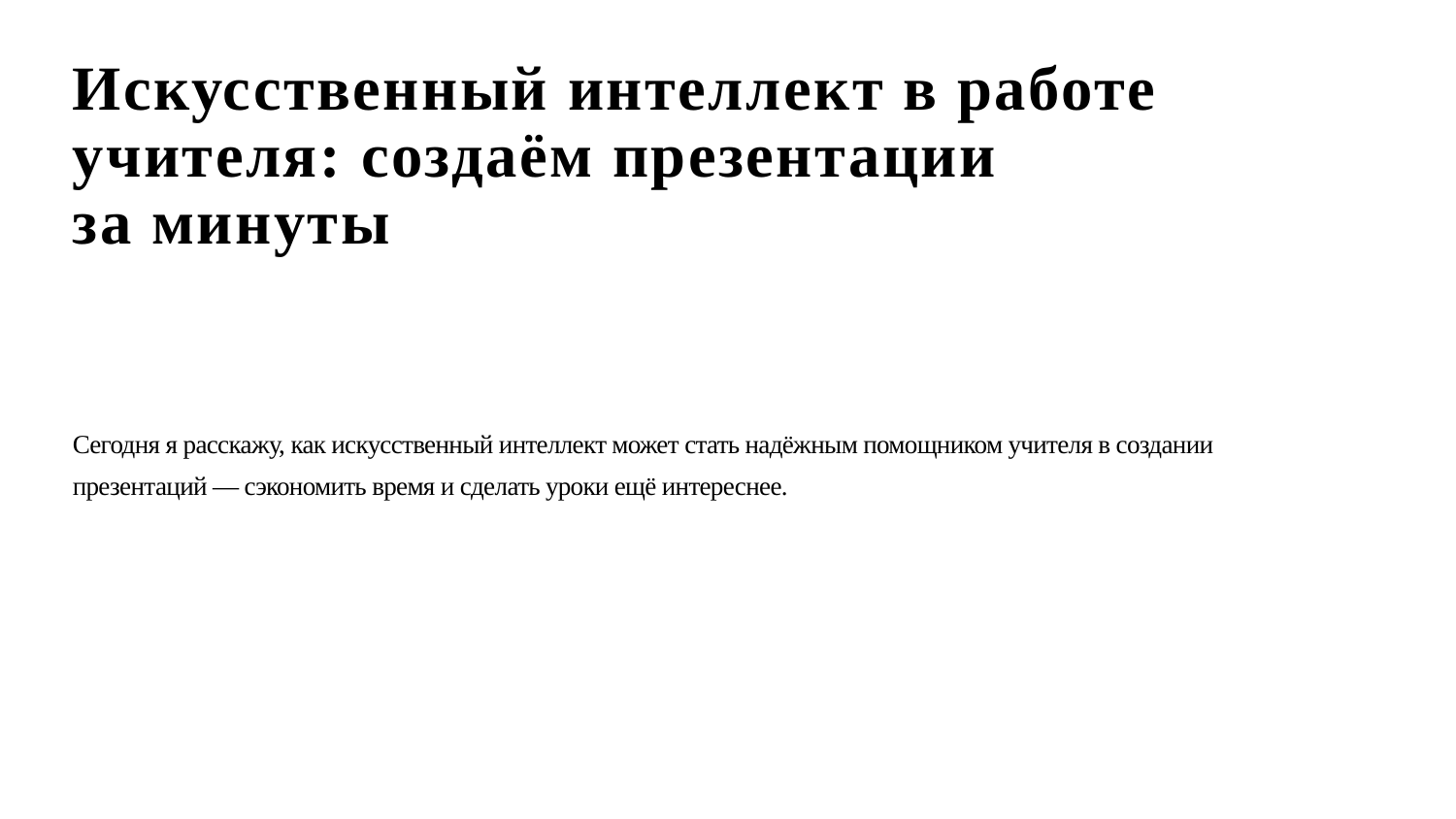

Искусственный интеллект в работе учителя: создаём презентации за минуты
Сегодня я расскажу, как искусственный интеллект может стать надёжным помощником учителя в создании презентаций — сэкономить время и сделать уроки ещё интереснее.